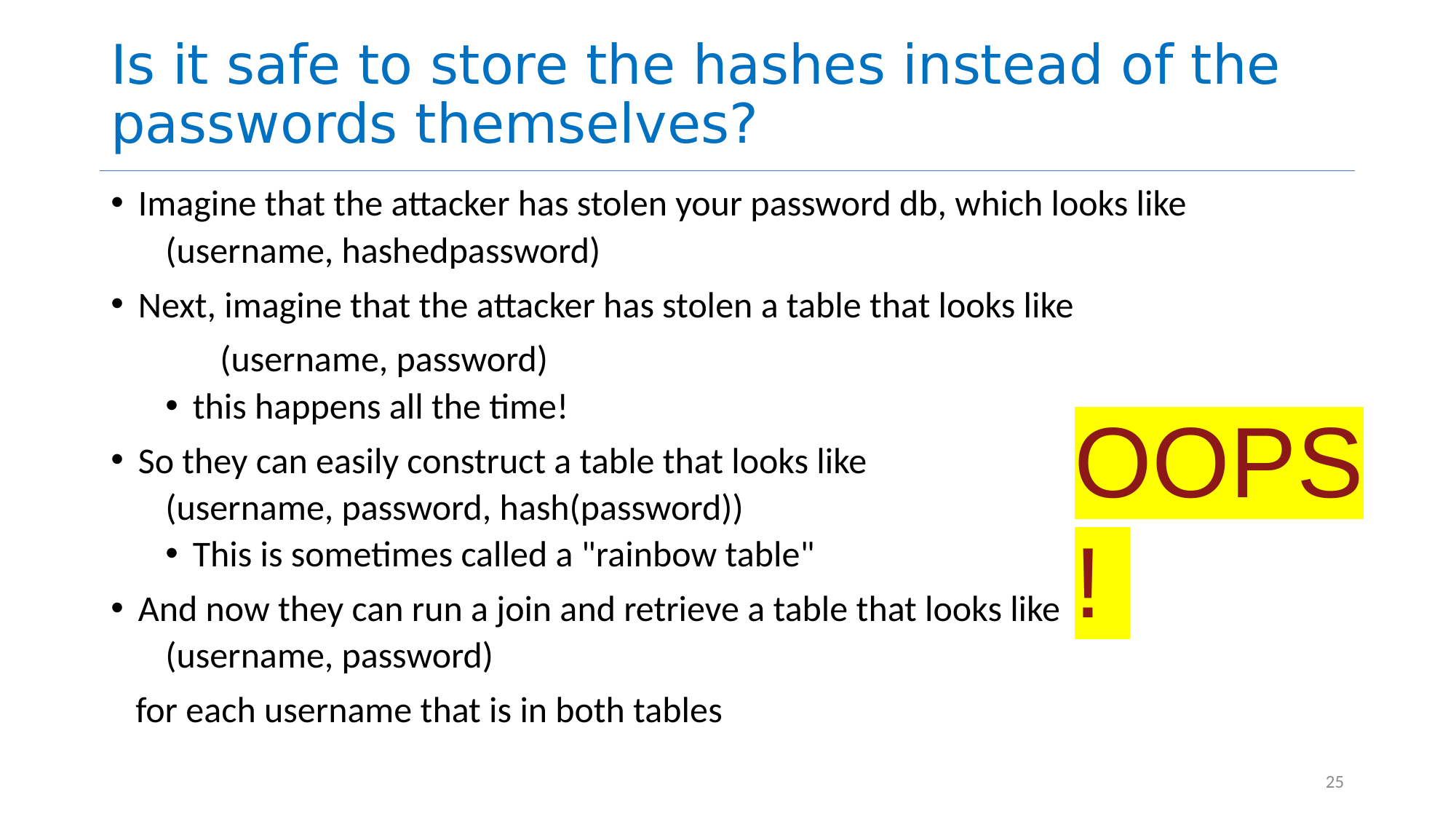

# Is it safe to store the hashes instead of the passwords themselves?
Imagine that the attacker has stolen your password db, which looks like
(username, hashedpassword)
Next, imagine that the attacker has stolen a table that looks like
	(username, password)
this happens all the time!
So they can easily construct a table that looks like
(username, password, hash(password))
This is sometimes called a "rainbow table"
And now they can run a join and retrieve a table that looks like
(username, password)
   for each username that is in both tables
OOPs!
25